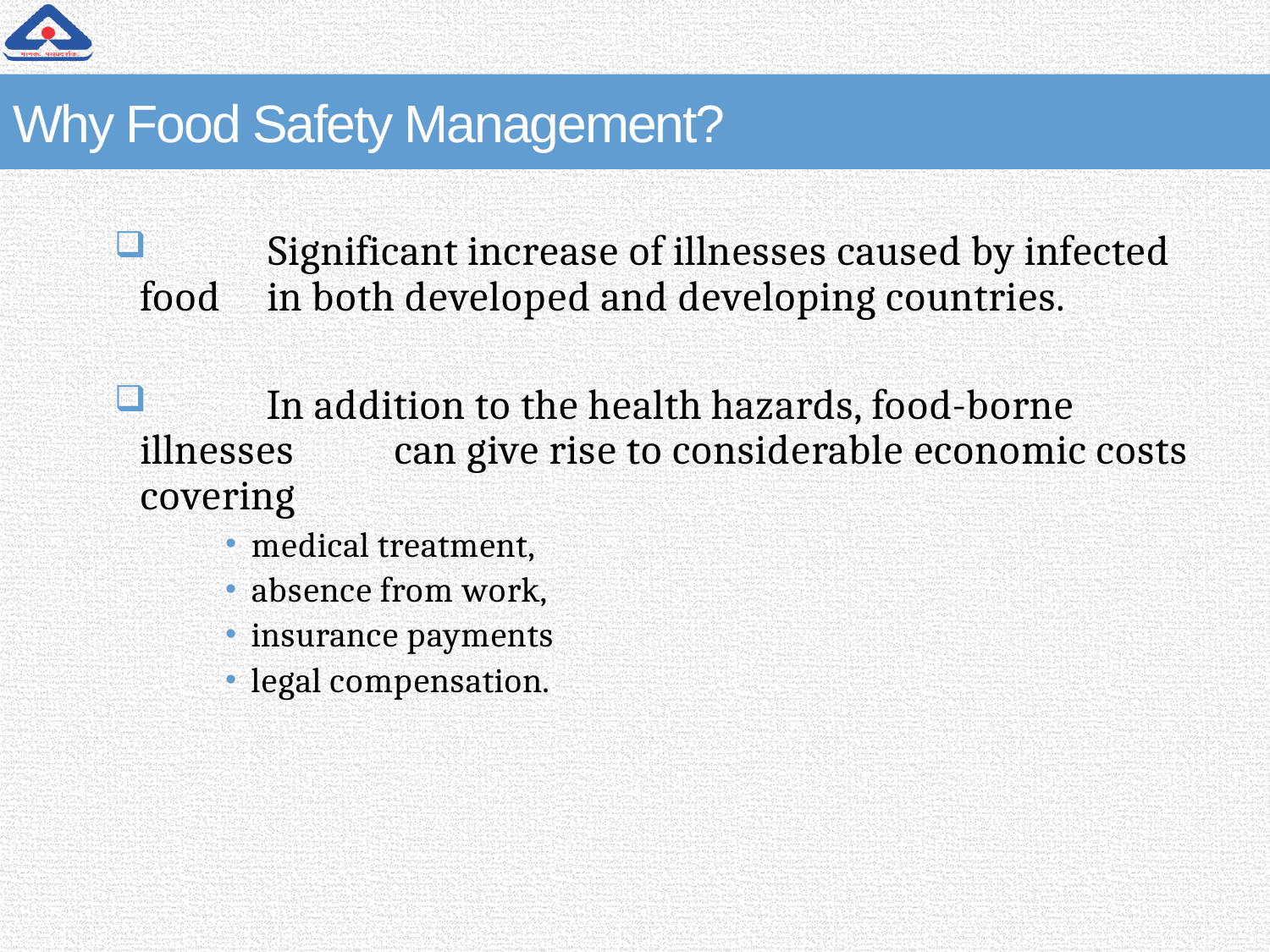

# Why Food Safety Management?
 	Significant increase of illnesses caused by infected food 	in both developed and developing countries.

 	In addition to the health hazards, food-borne illnesses 	can give rise to considerable economic costs covering
medical treatment,
absence from work,
insurance payments
legal compensation.